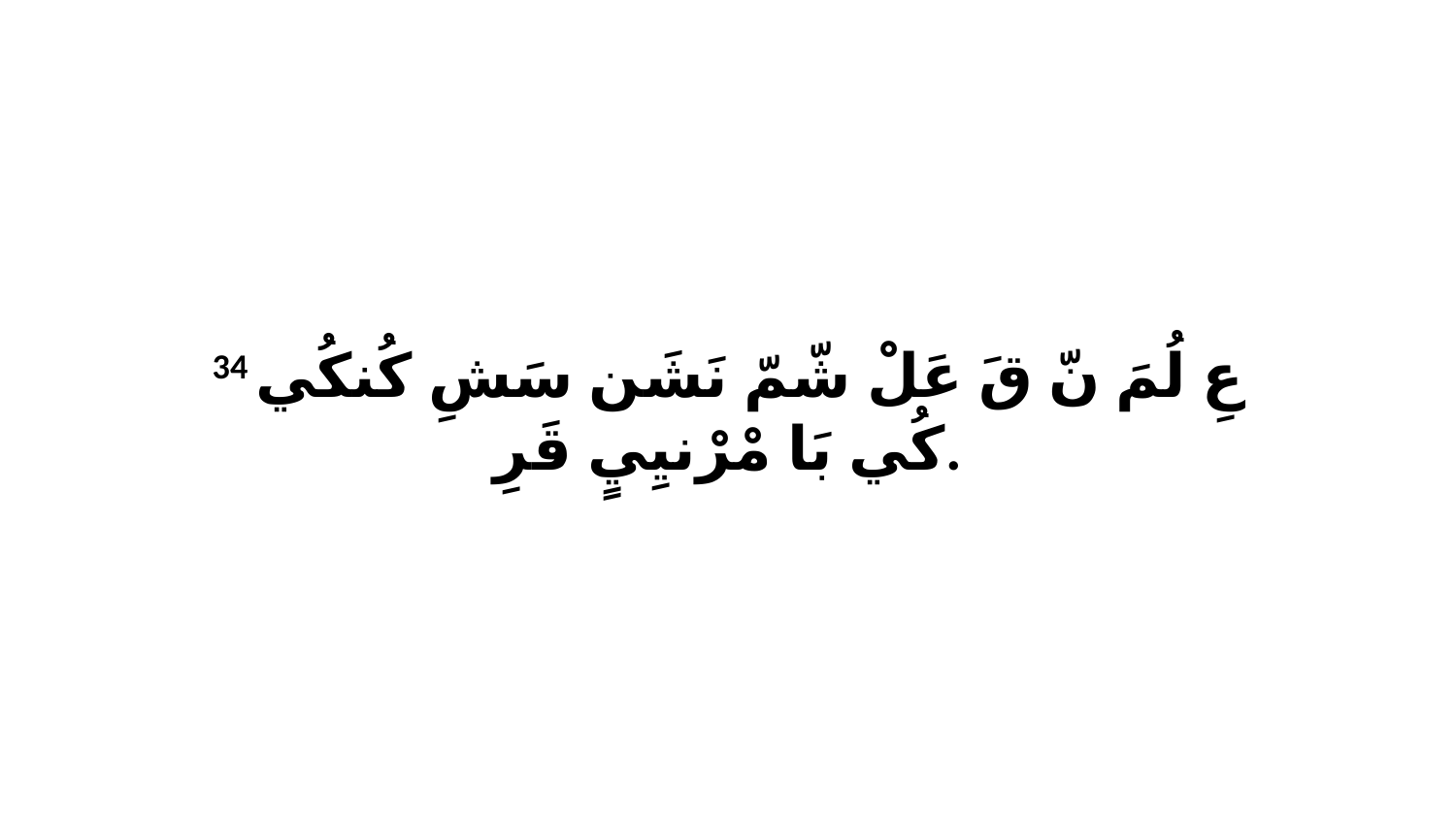

34 عِ لُمَ نّ قَ عَلْ شّمّ نَشَن سَشِ كُنكُي كُي بَا مْرْنيِيٍ قَرِ.